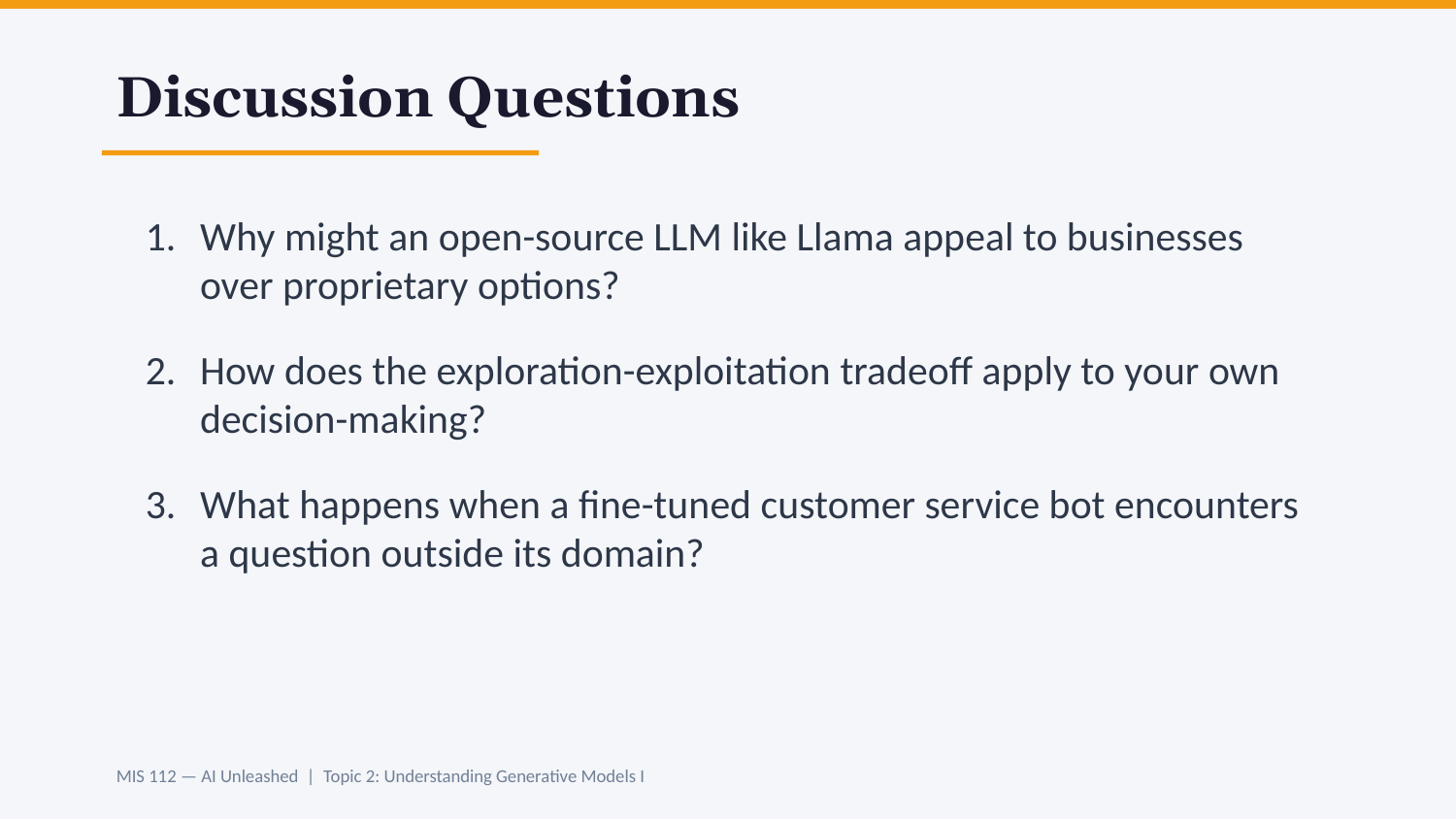

Discussion Questions

Why might an open-source LLM like Llama appeal to businesses over proprietary options?
How does the exploration-exploitation tradeoff apply to your own decision-making?
What happens when a fine-tuned customer service bot encounters a question outside its domain?
MIS 112 — AI Unleashed  |  Topic 2: Understanding Generative Models I